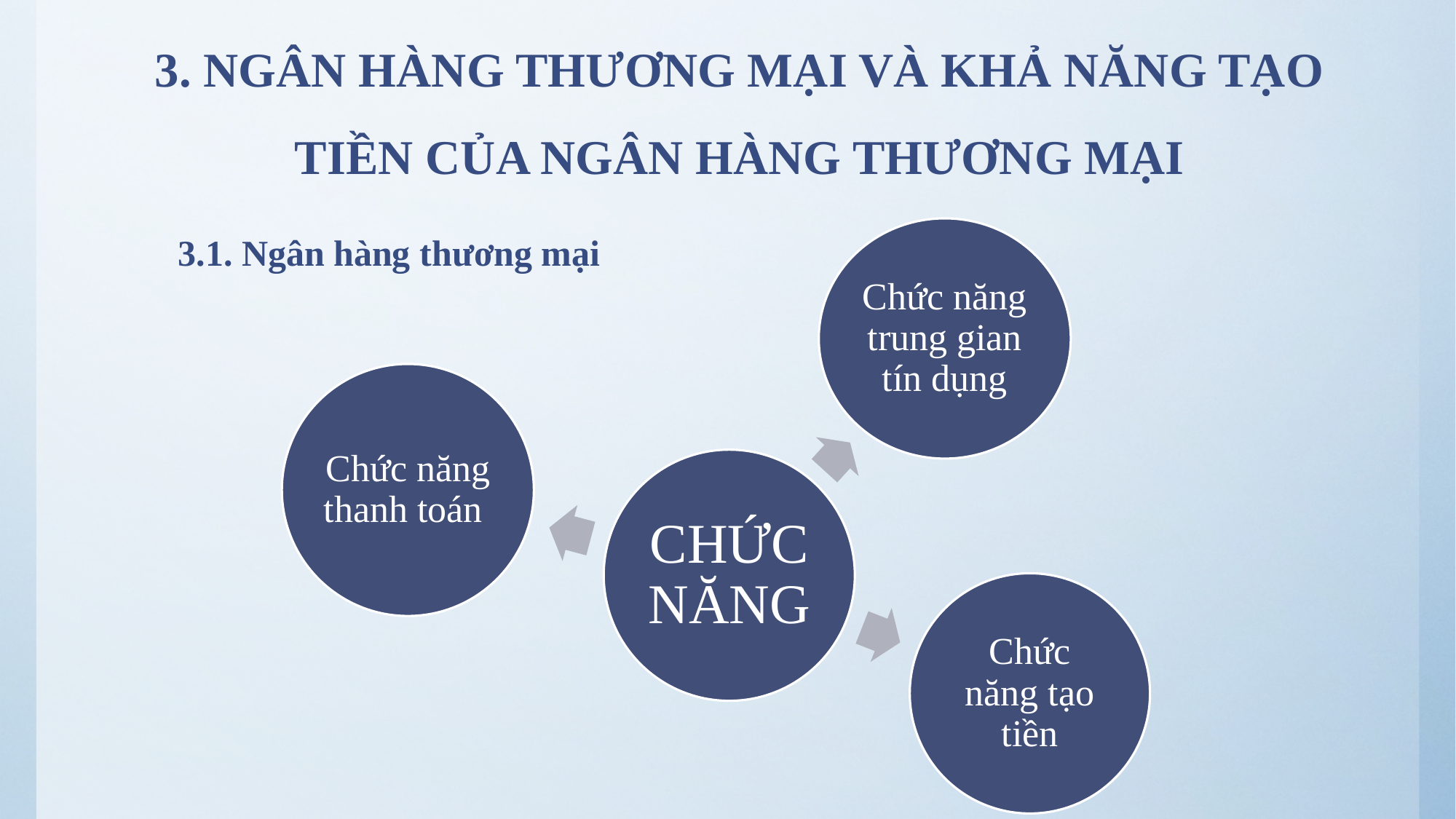

# 3. NGÂN HÀNG THƯƠNG MẠI VÀ KHẢ NĂNG TẠO TIỀN CỦA NGÂN HÀNG THƯƠNG MẠI
3.1. Ngân hàng thương mại
CHỨC NĂNG

Chức năng trung gian tín dụng

Chức năng tạo tiền

Chức năng thanh toán